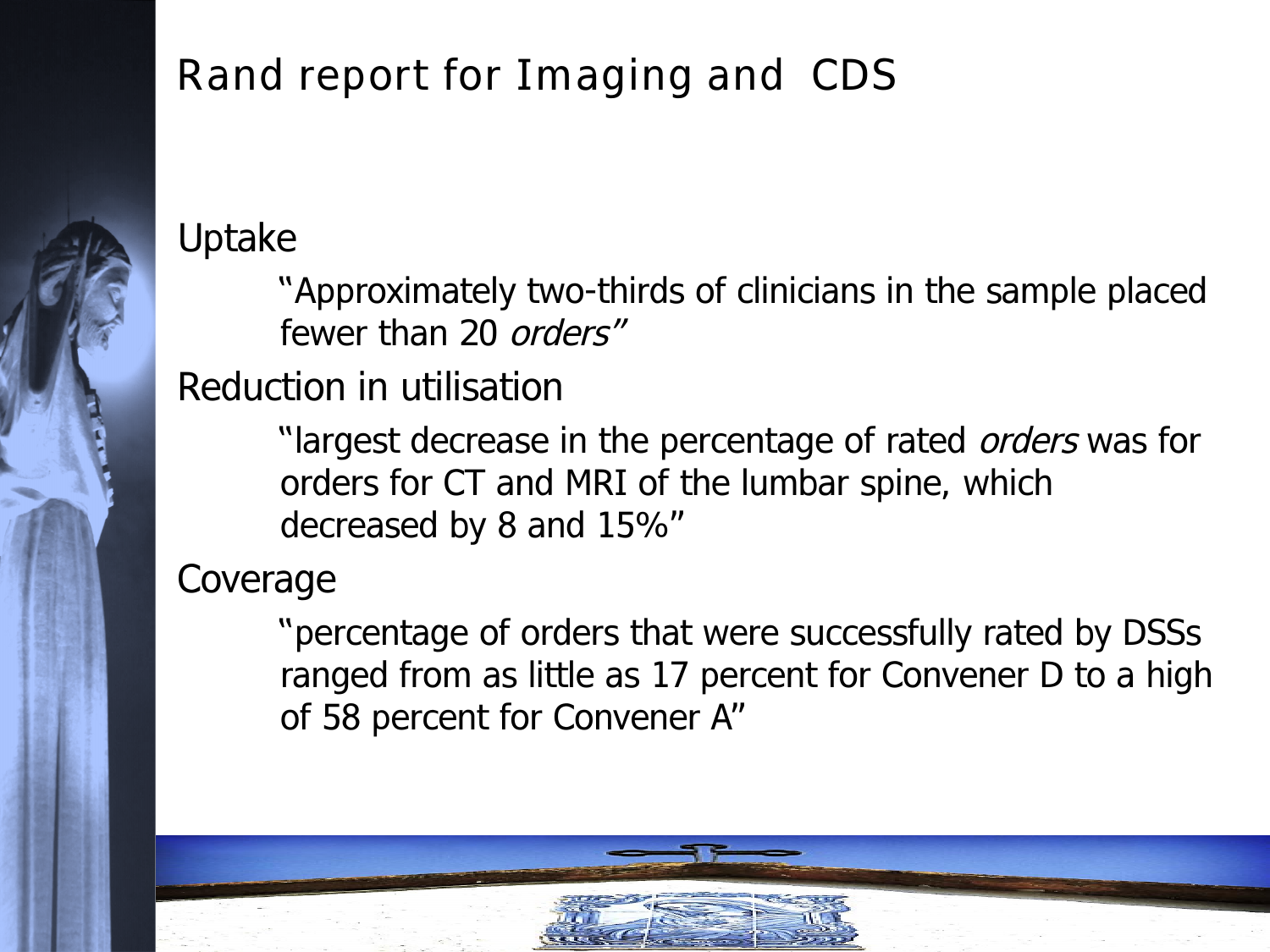

# Rand report for Imaging and  CDS http://www.rand.org/content/dam/rand/pubs/research_reports/RR700/RR706/RAND_RR706.pdf
Uptake
	“Approximately two-thirds of clinicians in the sample placed fewer than 20 orders”
Reduction in utilisation
	“largest decrease in the percentage of rated orders was for orders for CT and MRI of the lumbar spine, which decreased by 8 and 15%”
Coverage
	“percentage of orders that were successfully rated by DSSs ranged from as little as 17 percent for Convener D to a high of 58 percent for Convener A”